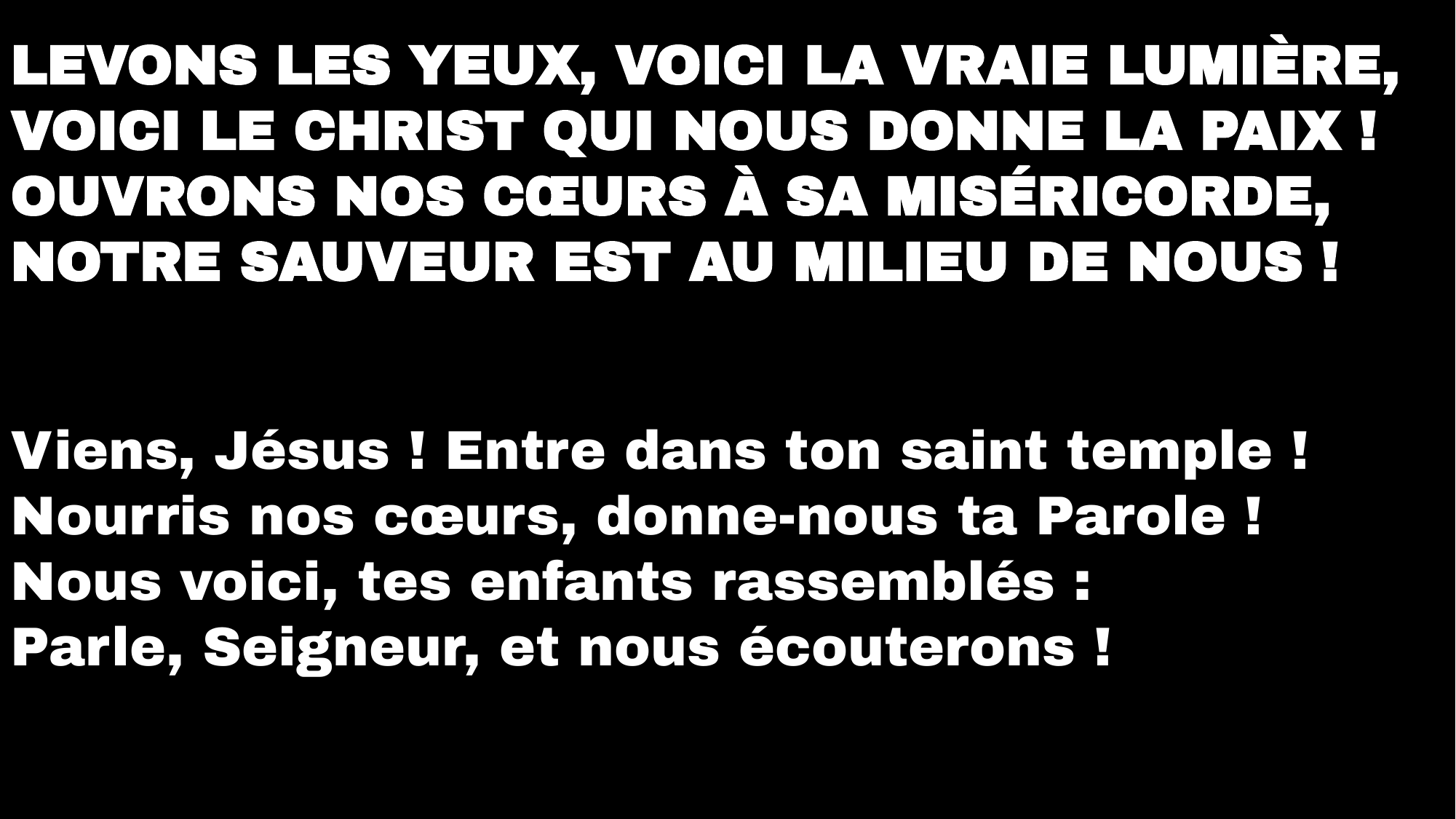

Levons les yeux, voici la vraie Lumière,
Voici le Christ qui nous donne la Paix !
Ouvrons nos cœurs à sa Miséricorde,
Notre Sauveur est au milieu de nous !
Viens, Jésus ! Entre dans ton saint temple !
Nourris nos cœurs, donne-nous ta Parole !
Nous voici, tes enfants rassemblés :
Parle, Seigneur, et nous écouterons !